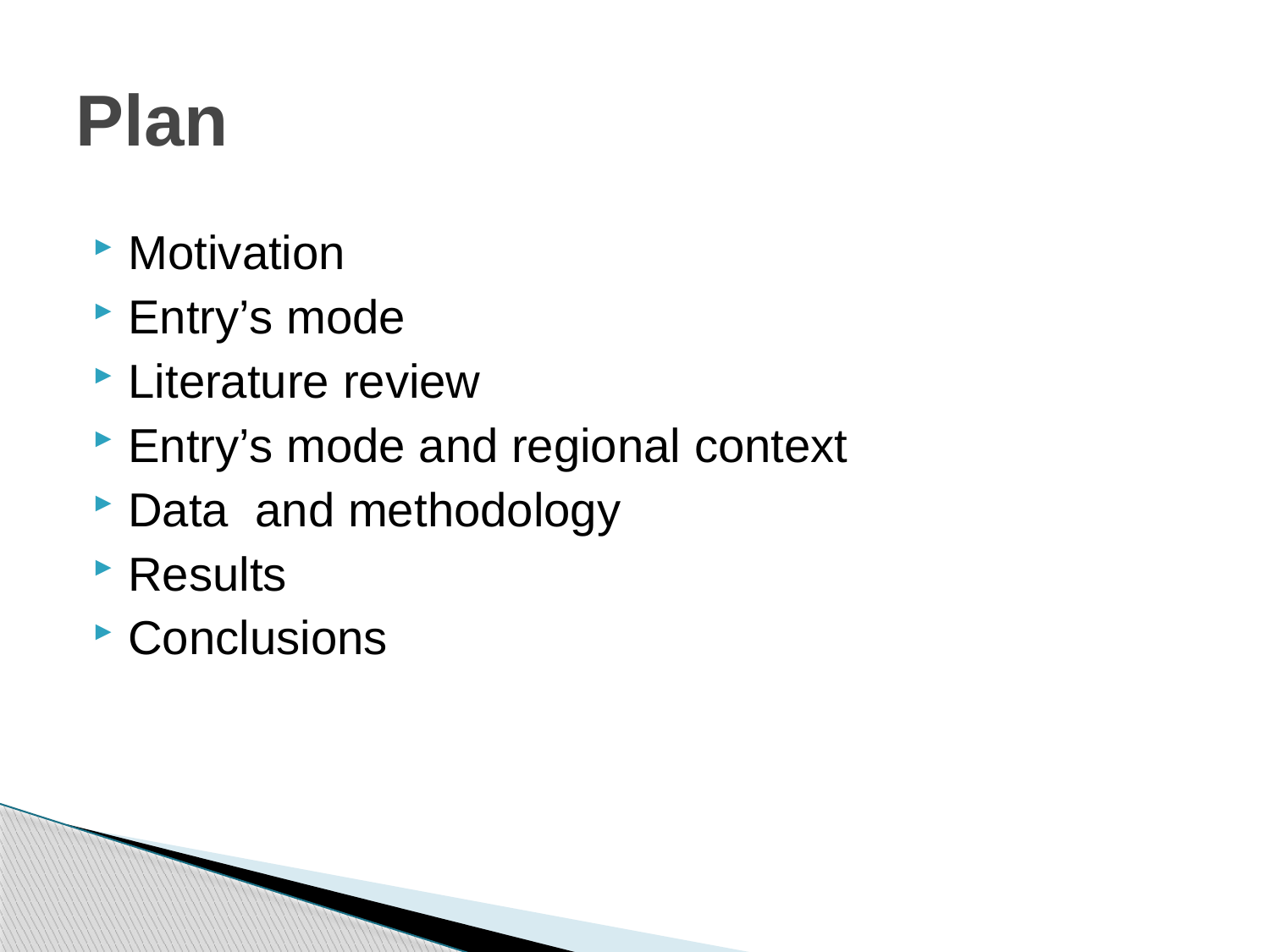

# Plan
Motivation
Entry’s mode
Literature review
Entry’s mode and regional context
Data  and methodology
Results
Conclusions